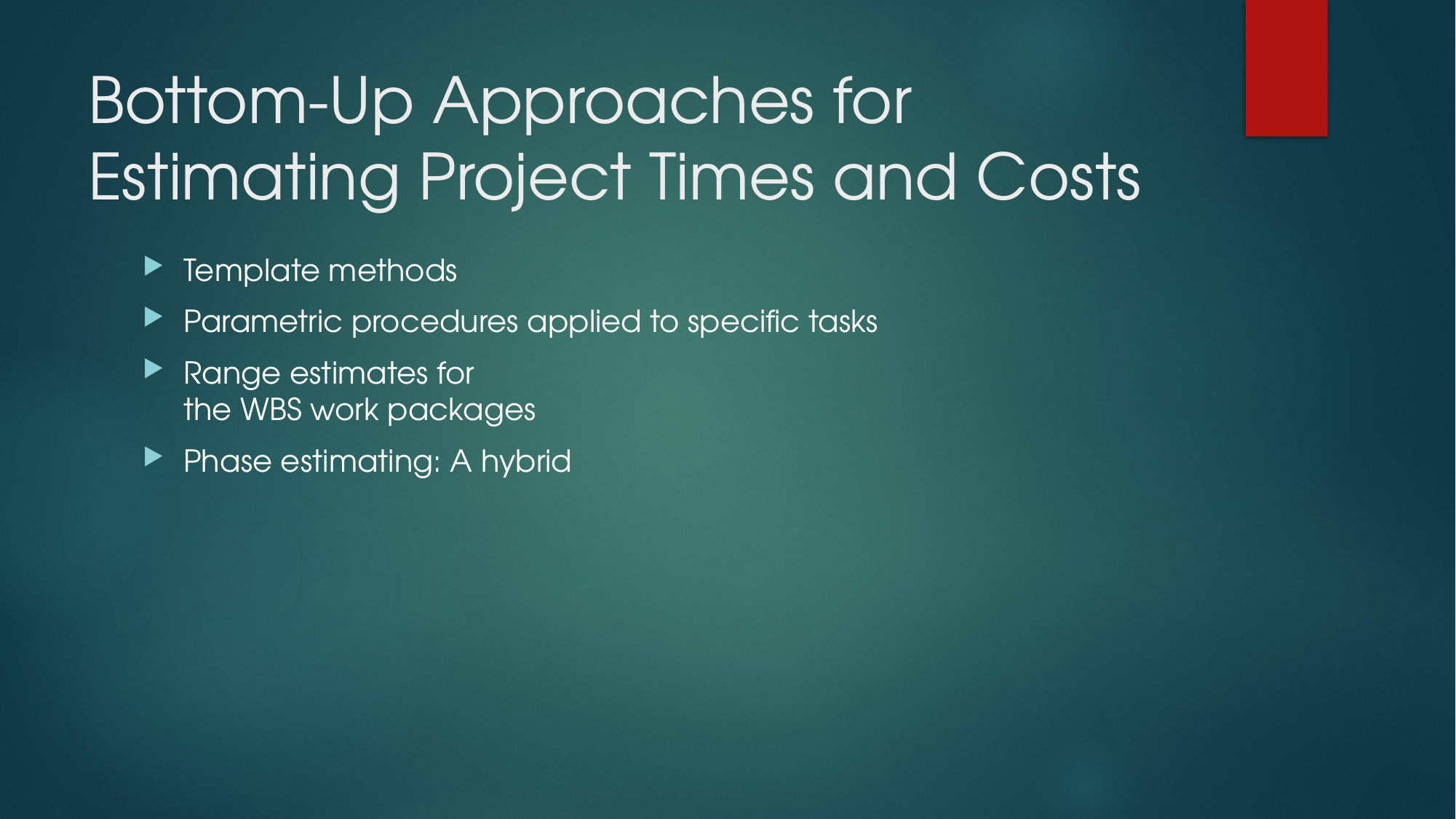

# Bottom-Up Approaches for Estimating Project Times and Costs
Template methods
Parametric procedures applied to specific tasks
Range estimates for
the WBS work packages
Phase estimating: A hybrid